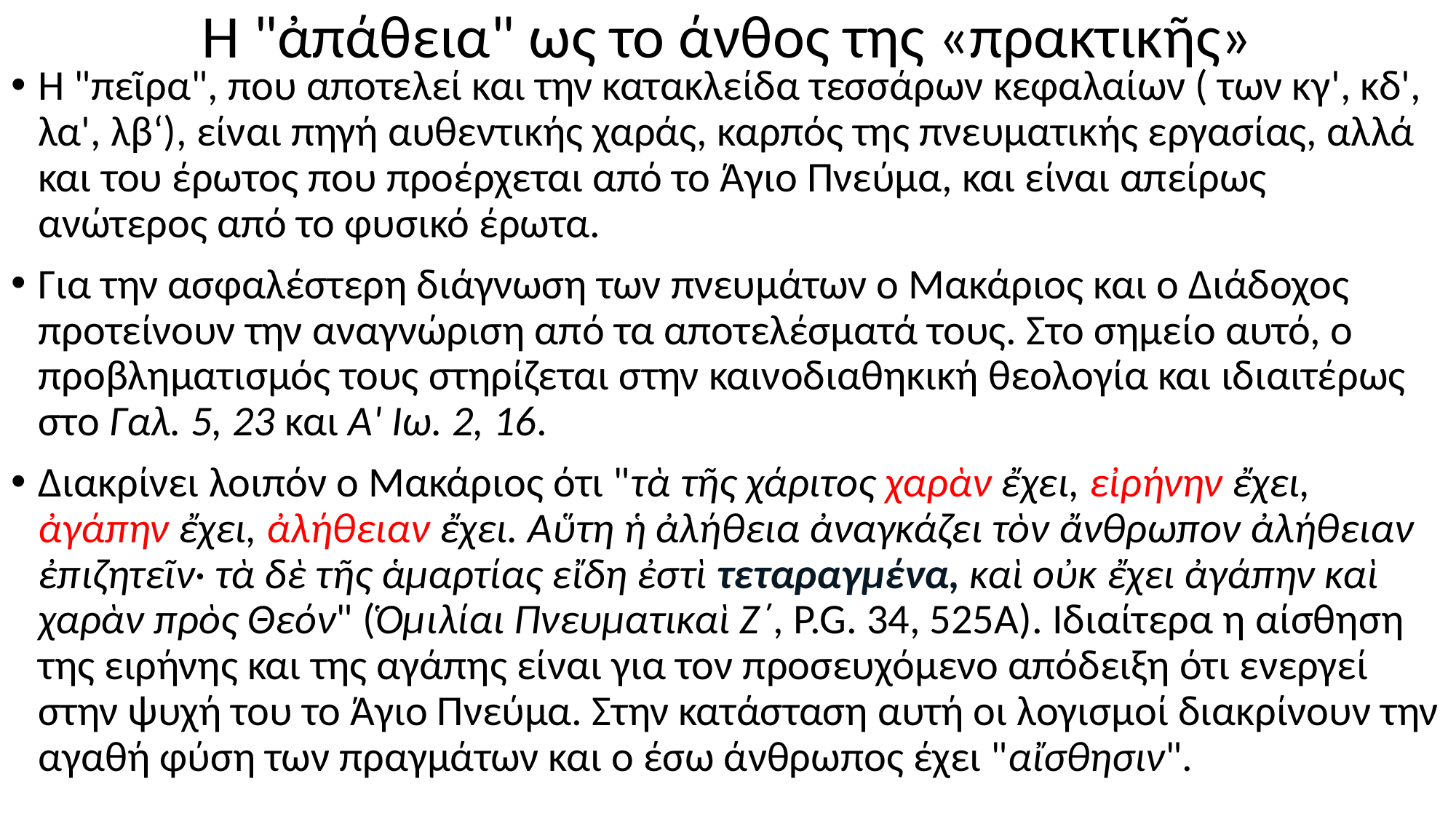

# Η "ἀπάθεια" ως το άνθος της «πρακτικῆς»
Η "πεῖρα", που αποτελεί και την κατακλείδα τεσσάρων κεφαλαίων ( των κγ', κδ', λα', λβ‘), είναι πηγή αυθεντικής χαράς, καρπός της πνευματικής εργασίας, αλλά και του έρωτος που προέρχεται από το Άγιο Πνεύμα, και είναι απείρως ανώτερος από το φυσικό έρωτα.
Για την ασφαλέστερη διάγνωση των πνευμάτων ο Μακάριος και ο Διάδοχος προτείνουν την αναγνώριση από τα αποτελέσματά τους. Στο σημείο αυτό, ο προβληματισμός τους στηρίζεται στην καινοδιαθηκική θεολογία και ιδιαιτέρως στο Γαλ. 5, 23 και Α' Ιω. 2, 16.
Διακρίνει λοιπόν ο Μακάριος ότι "τὰ τῆς χάριτος χαρὰν ἔχει, εἰρήνην ἔχει, ἀγάπην ἔχει, ἀλήθειαν ἔχει. Αὕτη ἡ ἀλήθεια ἀναγκάζει τὸν ἄνθρωπον ἀλήθειαν ἐπιζητεῖν· τὰ δὲ τῆς ἁμαρτίας εἴδη ἐστὶ τεταραγμένα, καὶ οὐκ ἔχει ἀγάπην καὶ χαρὰν πρὸς Θεόν" (Ὁμιλίαι Πνευματικαὶ Ζ΄, P.G. 34, 525Α). Ιδιαίτερα η αίσθηση της ειρήνης και της αγάπης είναι για τον προσευχόμενο απόδειξη ότι ενεργεί στην ψυχή του το Άγιο Πνεύμα. Στην κατάσταση αυτή οι λογισμοί διακρίνουν την αγαθή φύση των πραγμάτων και ο έσω άνθρωπος έχει "αἴσθησιν".